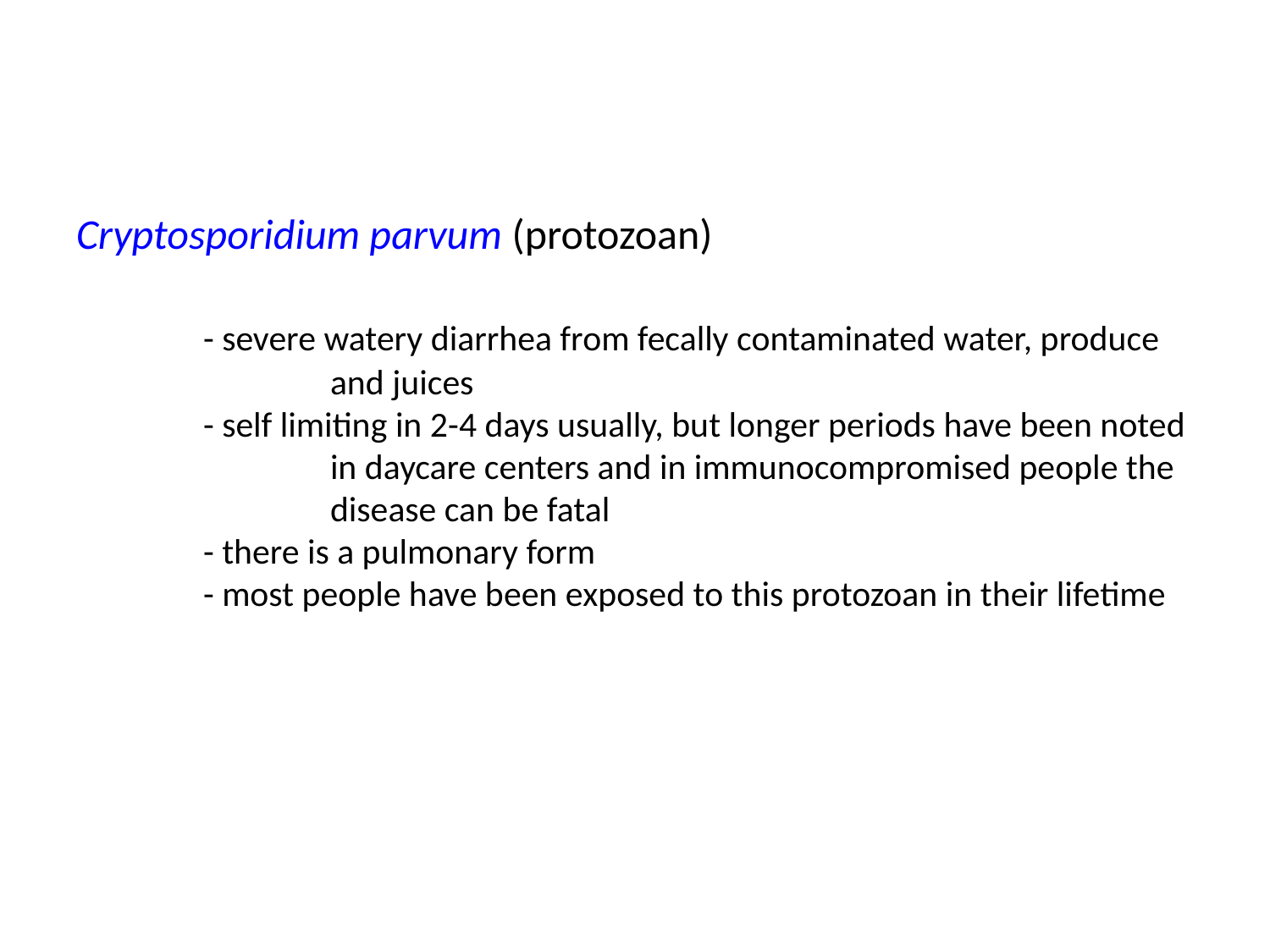

# Cryptosporidium parvum (protozoan) - severe watery diarrhea from fecally contaminated water, produce 		and juices - self limiting in 2-4 days usually, but longer periods have been noted 		in daycare centers and in immunocompromised people the 		disease can be fatal - there is a pulmonary form - most people have been exposed to this protozoan in their lifetime